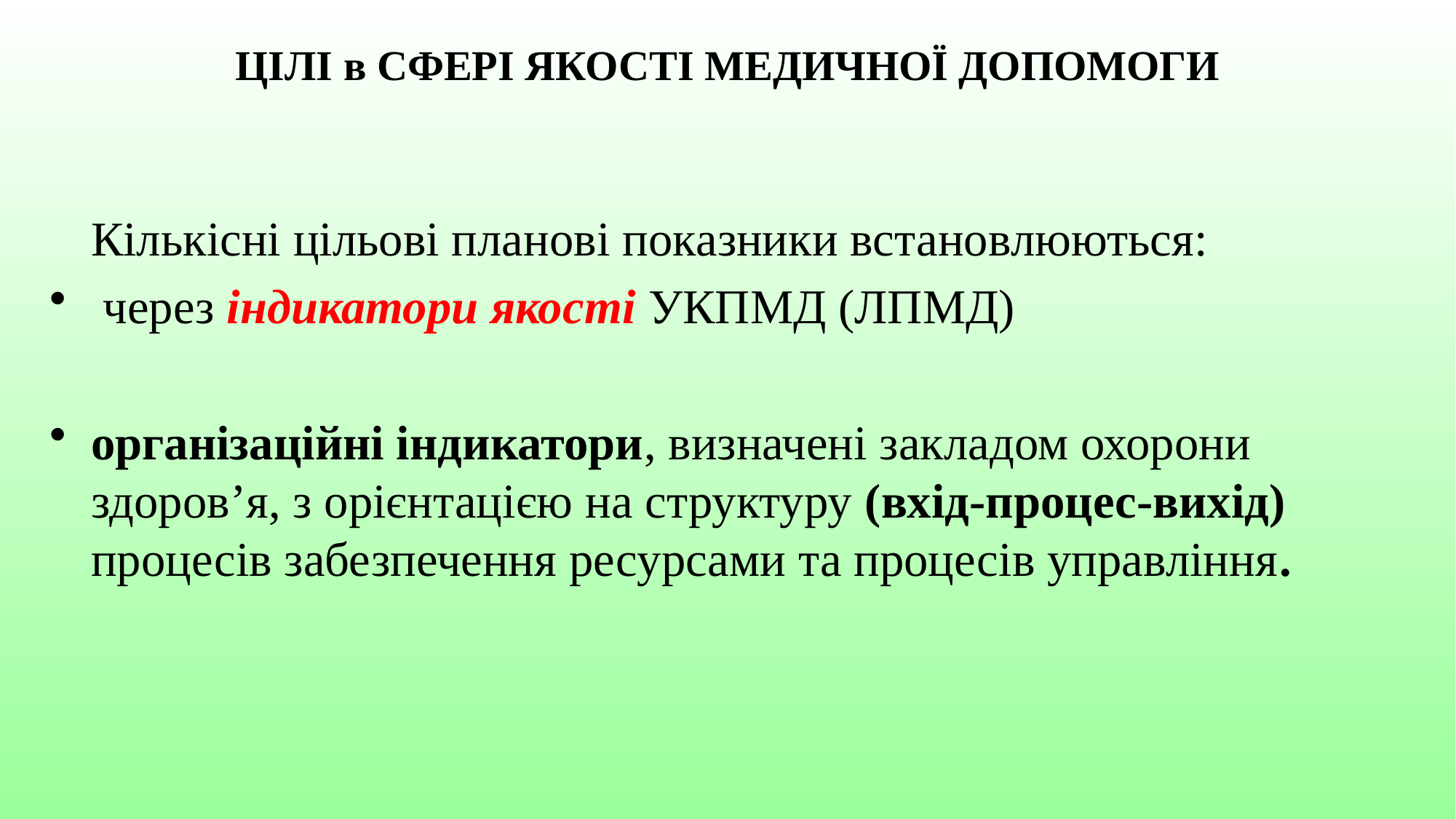

# ЦІЛІ в СФЕРІ ЯКОСТІ МЕДИЧНОЇ ДОПОМОГИ

	Кількісні цільові планові показники встановлюються:
 через індикатори якості УКПМД (ЛПМД)

організаційні індикатори, визначені закладом охорони здоров’я, з орієнтацією на структуру (вхід-процес-вихід) процесів забезпечення ресурсами та процесів управління.